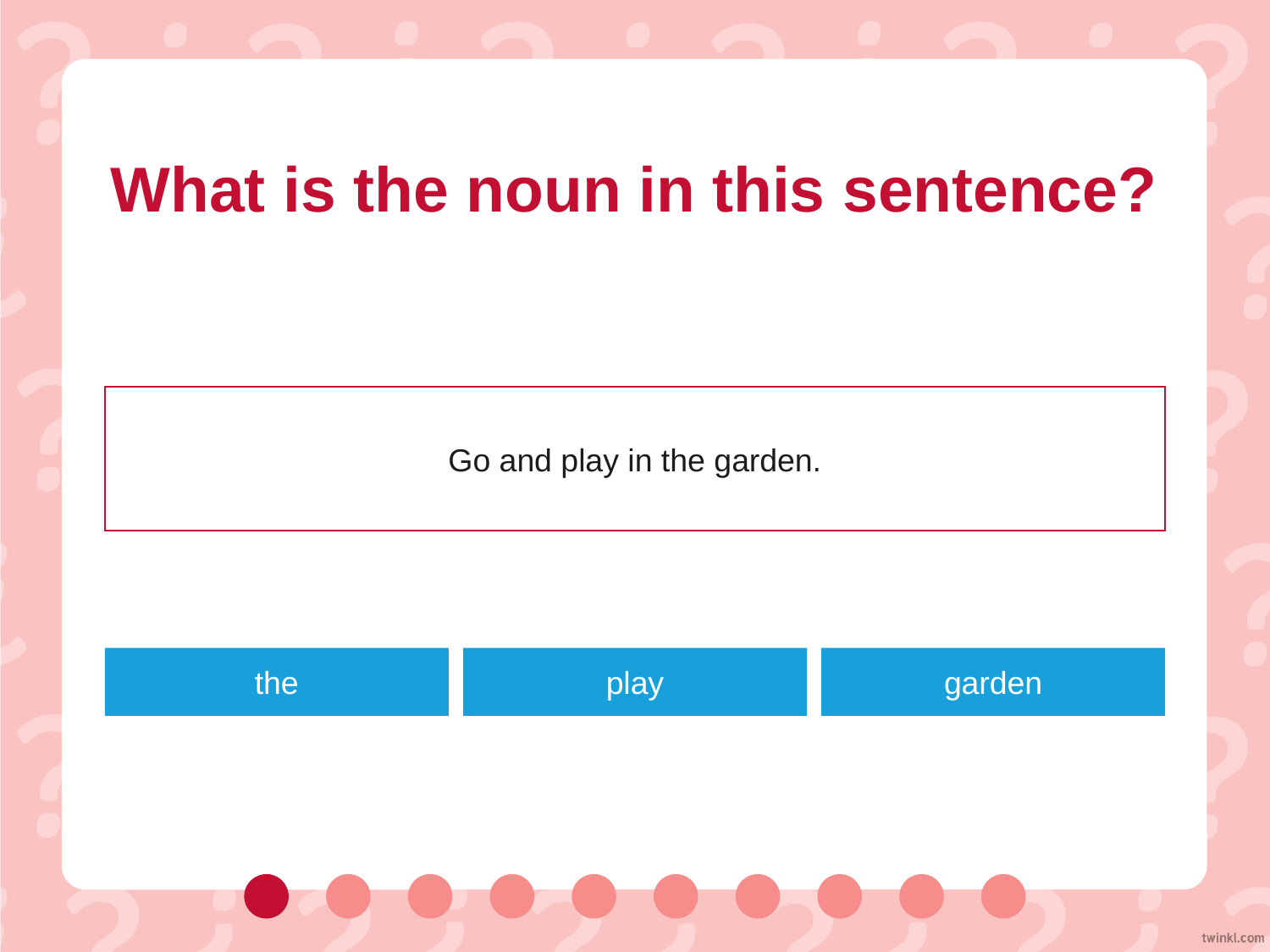

# What is the noun in this sentence?

Go and play in the garden.

the
play
garden